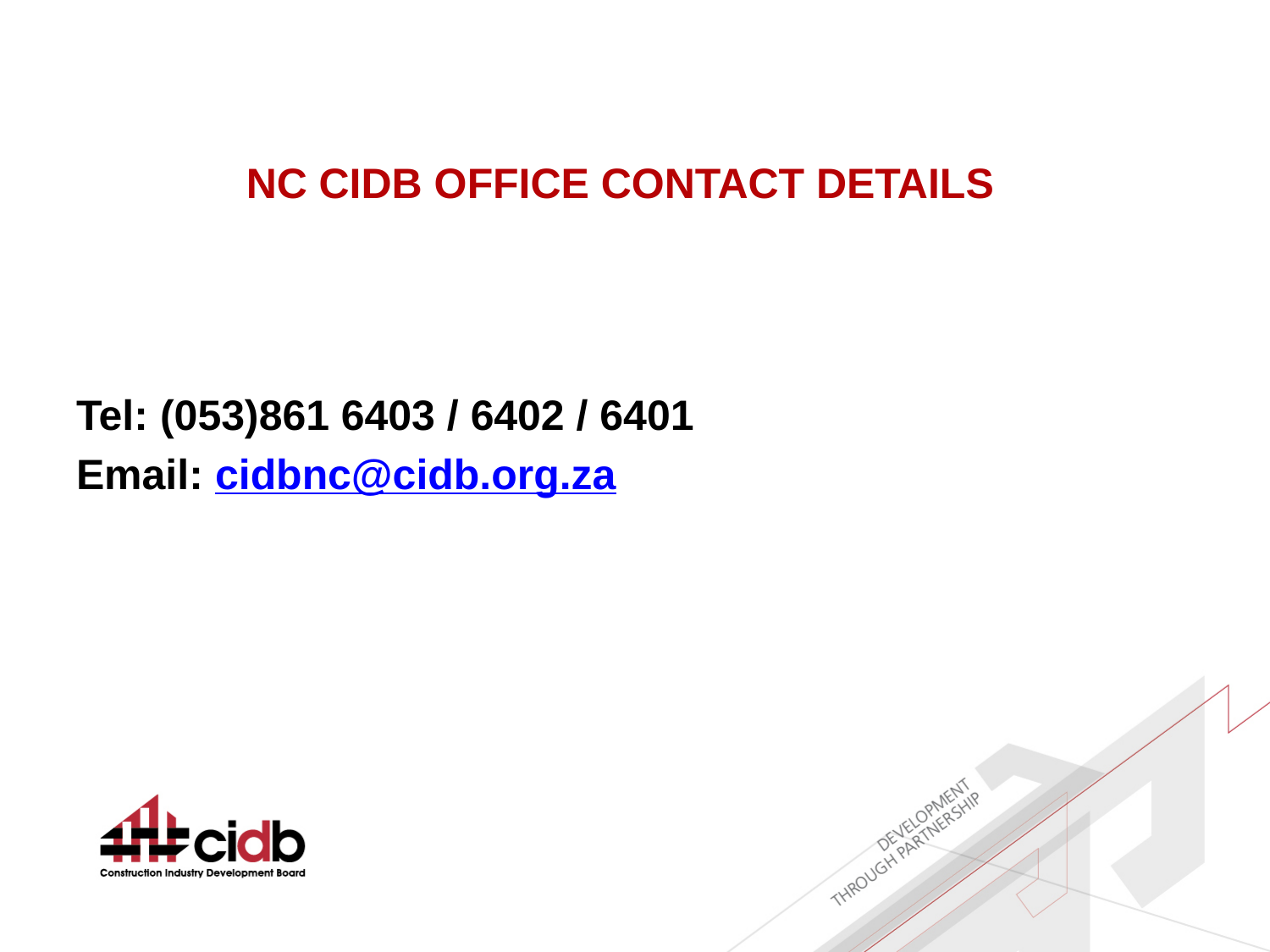

# NC CIDB OFFICE CONTACT DETAILS

Tel: (053)861 6403 / 6402 / 6401
Email: cidbnc@cidb.org.za